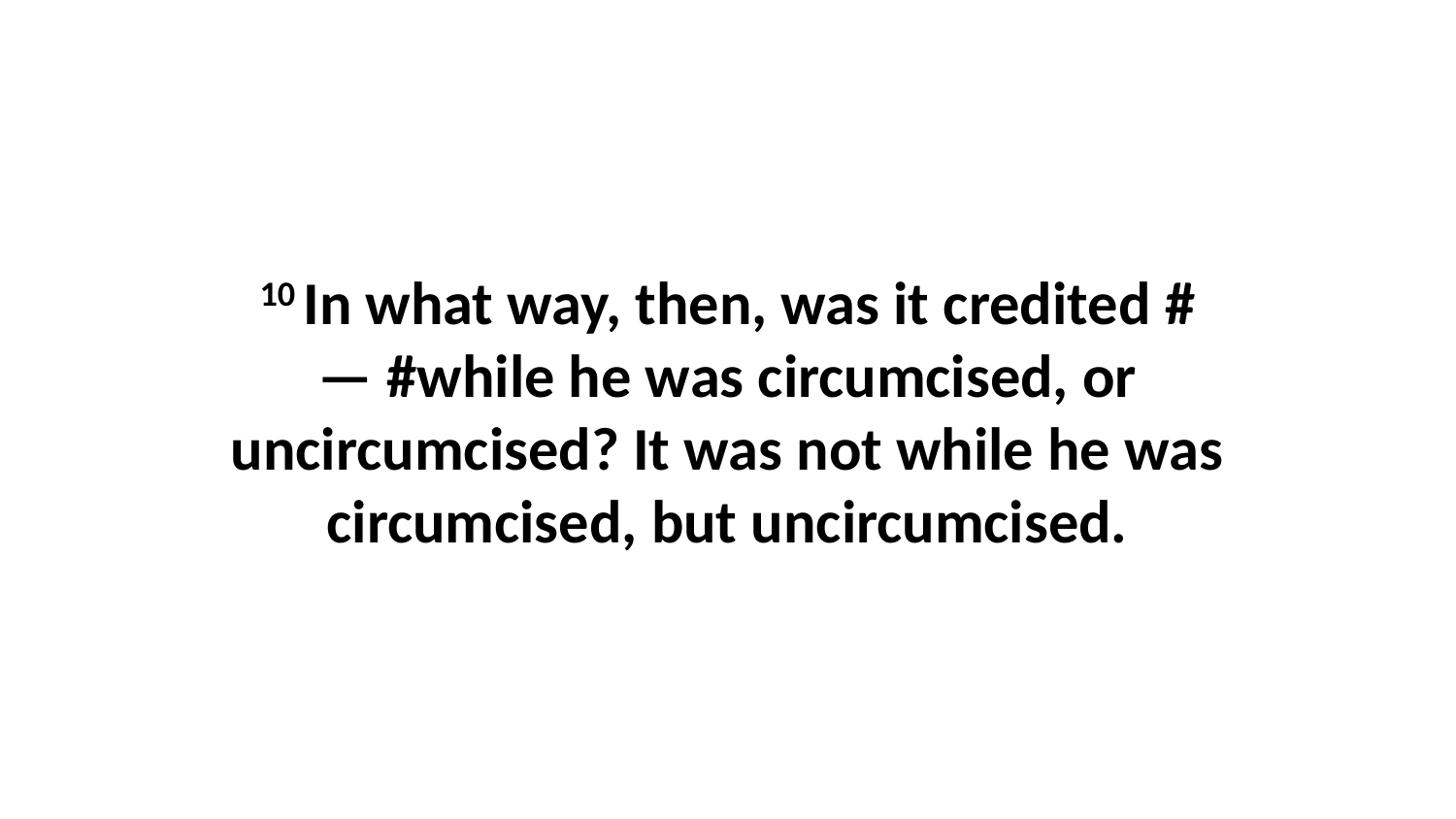

10 In what way, then, was it credited #— #while he was circumcised, or uncircumcised? It was not while he was circumcised, but uncircumcised.